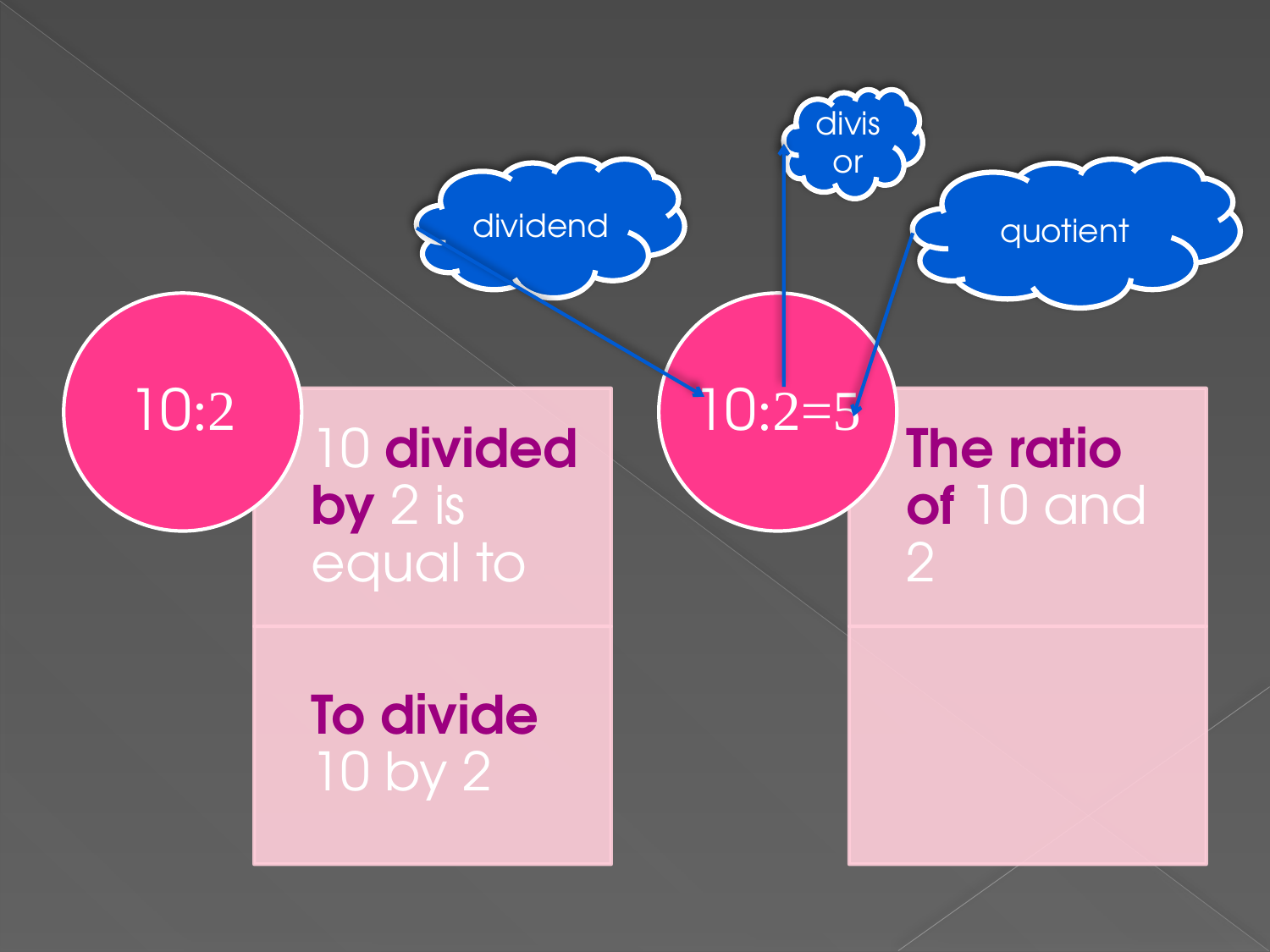

#
divisor
dividend
quotient
10 divided by 2 is equal to
To divide 10 by 2
10:2
The ratio of 10 and 2

10:2=5